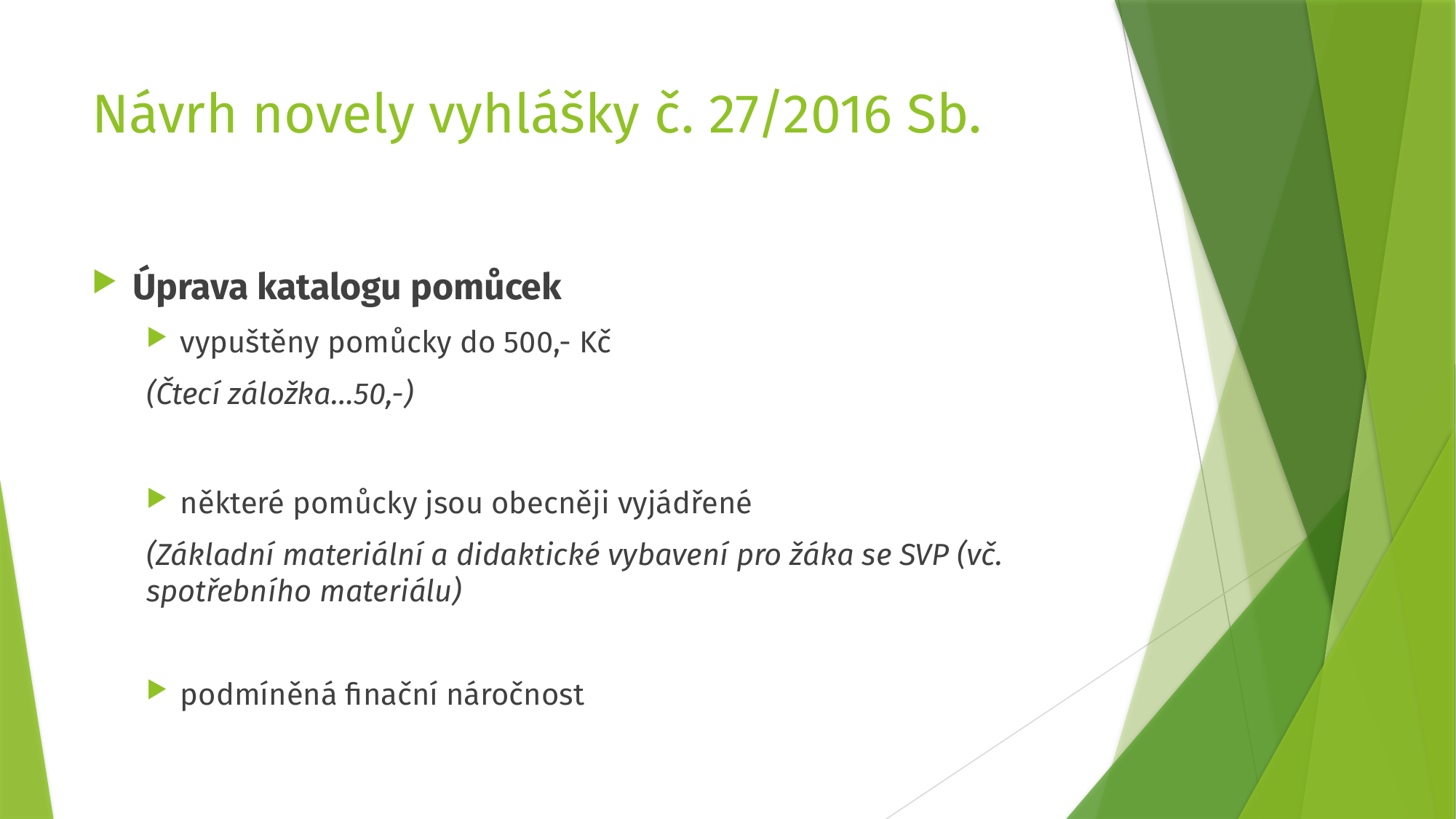

# Návrh novely vyhlášky č. 27/2016 Sb.
Úprava katalogu pomůcek
vypuštěny pomůcky do 500,- Kč
(Čtecí záložka…50,-)

některé pomůcky jsou obecněji vyjádřené
(Základní materiální a didaktické vybavení pro žáka se SVP (vč. spotřebního materiálu)

podmíněná finační náročnost